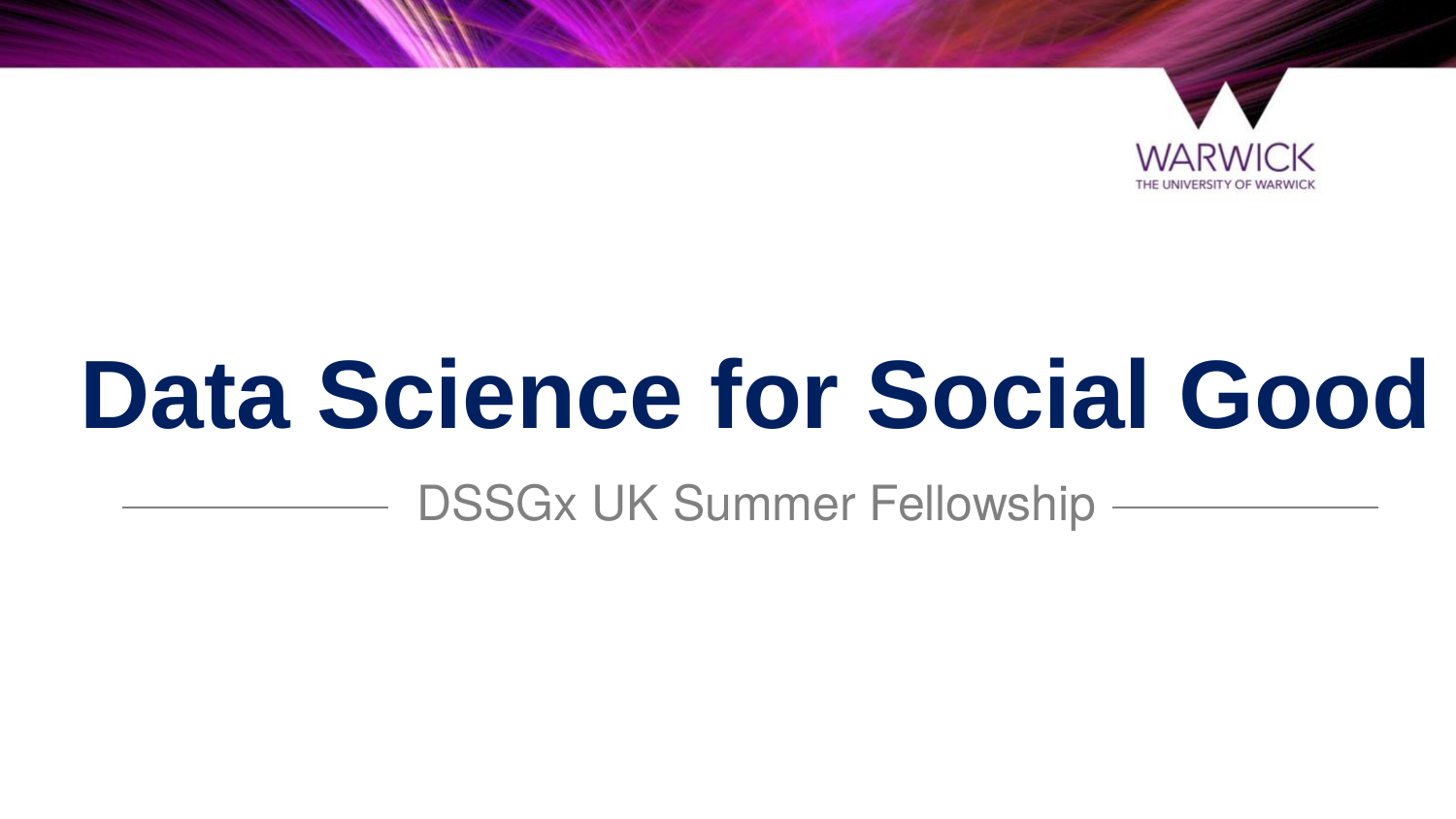

Data Science for Social Good
DSSGx UK Summer Fellowship